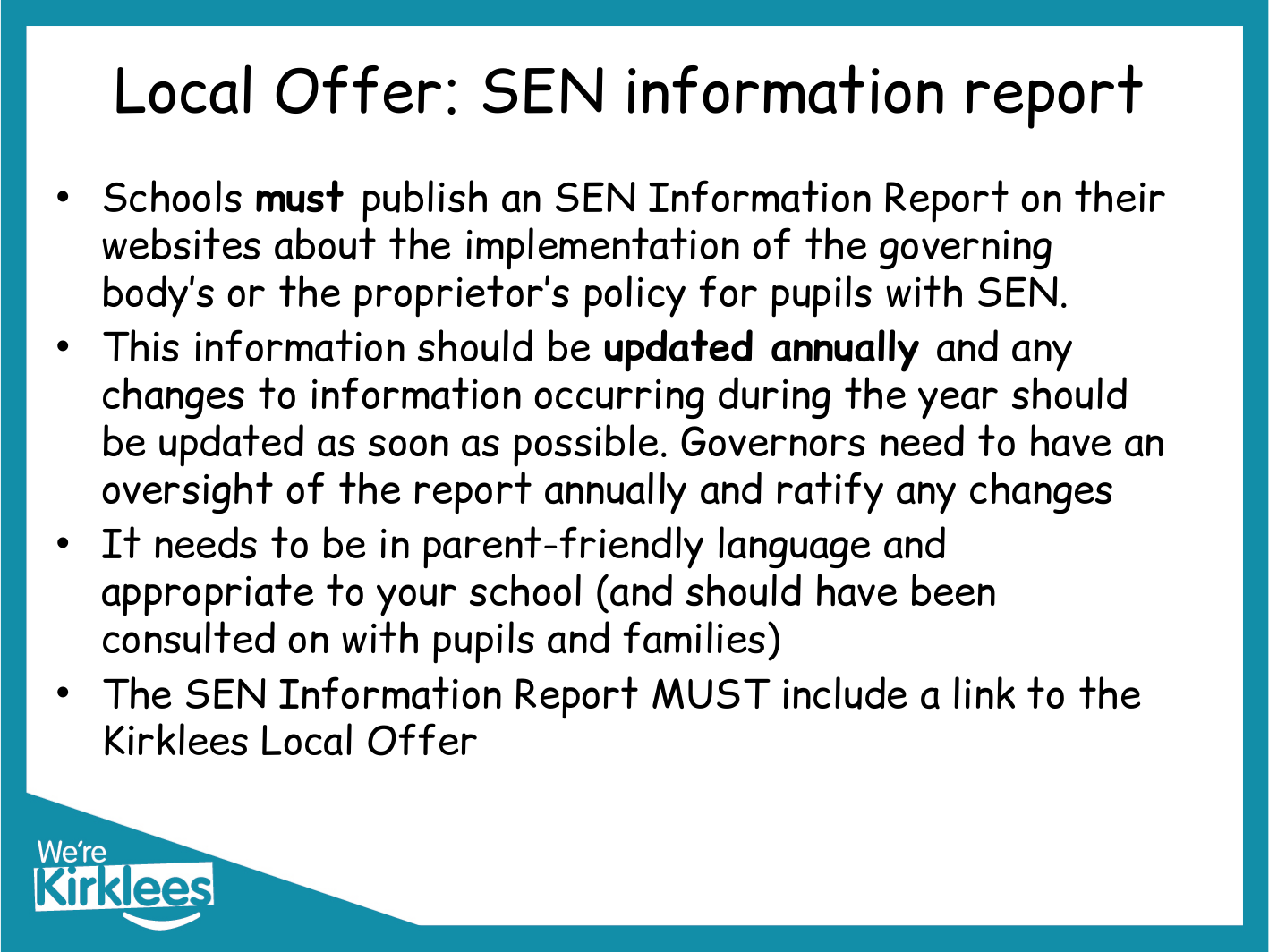

# Local Offer: SEN information report
Schools must publish an SEN Information Report on their websites about the implementation of the governing body’s or the proprietor’s policy for pupils with SEN.
This information should be updated annually and any changes to information occurring during the year should be updated as soon as possible. Governors need to have an oversight of the report annually and ratify any changes
It needs to be in parent-friendly language and appropriate to your school (and should have been consulted on with pupils and families)
The SEN Information Report MUST include a link to the Kirklees Local Offer